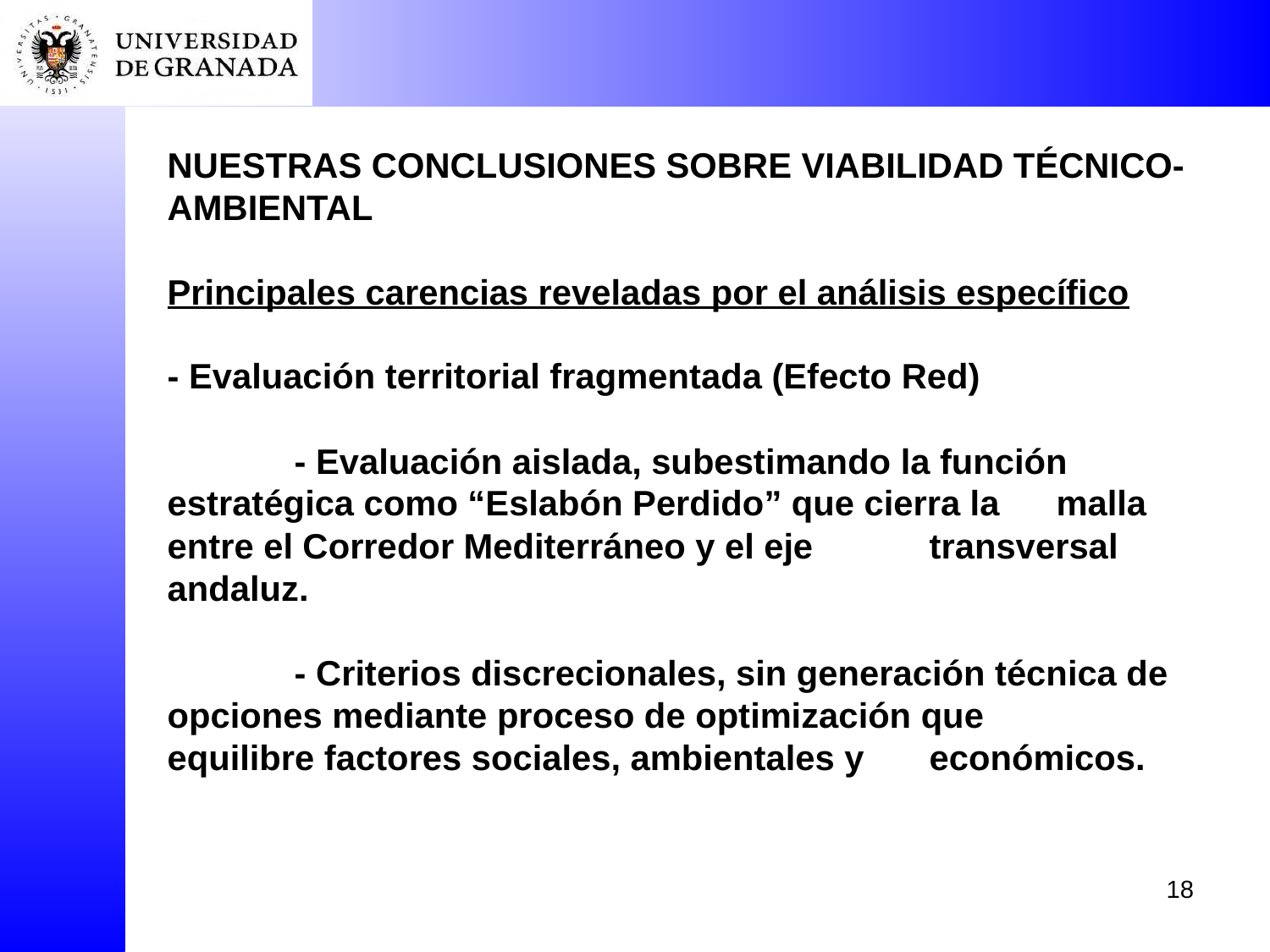

NUESTRAS CONCLUSIONES SOBRE VIABILIDAD TÉCNICO-AMBIENTAL
Principales carencias reveladas por el análisis específico
- Evaluación territorial fragmentada (Efecto Red)
	- Evaluación aislada, subestimando la función 	estratégica como “Eslabón Perdido” que cierra la 	malla entre el Corredor Mediterráneo y el eje 	transversal andaluz.
	- Criterios discrecionales, sin generación técnica de 	opciones mediante proceso de optimización que 	equilibre factores sociales, ambientales y 	económicos.
18